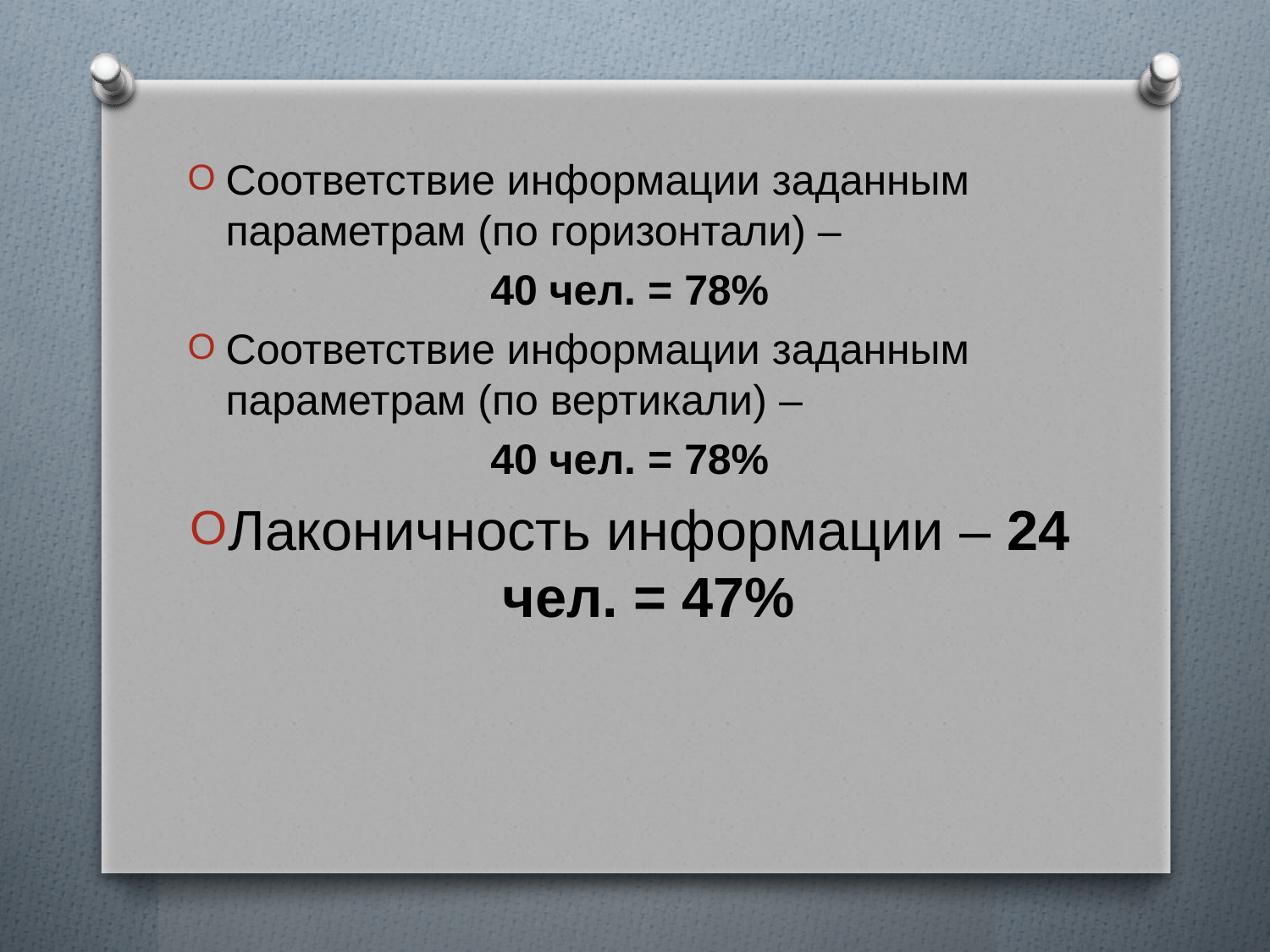

Соответствие информации заданным параметрам (по горизонтали) –
40 чел. = 78%
Соответствие информации заданным параметрам (по вертикали) –
40 чел. = 78%
Лаконичность информации – 24 чел. = 47%